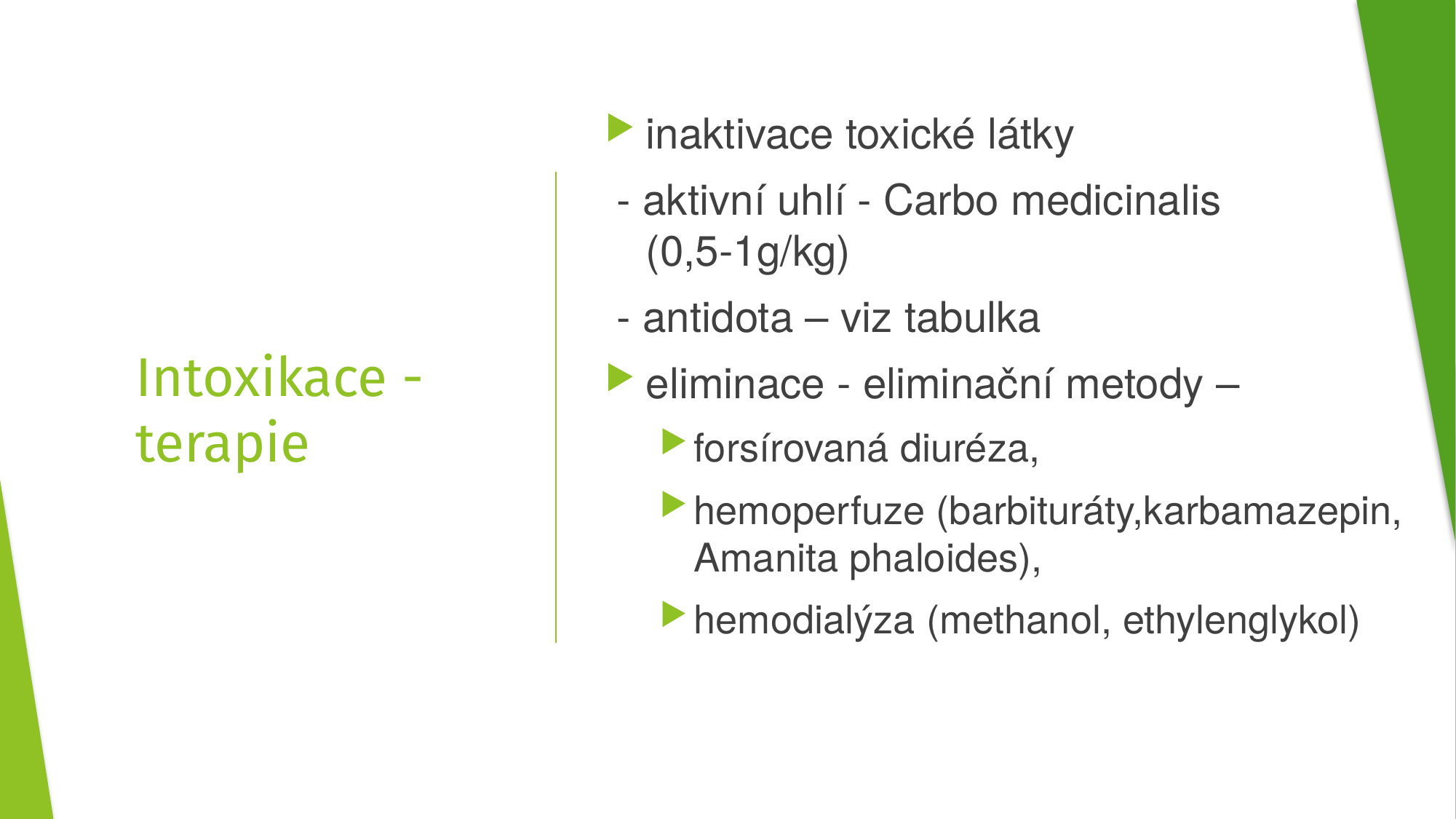

inaktivace toxické látky
 - aktivní uhlí - Carbo medicinalis (0,5-1g/kg)
 - antidota – viz tabulka
eliminace - eliminační metody –
forsírovaná diuréza,
hemoperfuze (barbituráty,karbamazepin, Amanita phaloides),
hemodialýza (methanol, ethylenglykol)

# Intoxikace - terapie